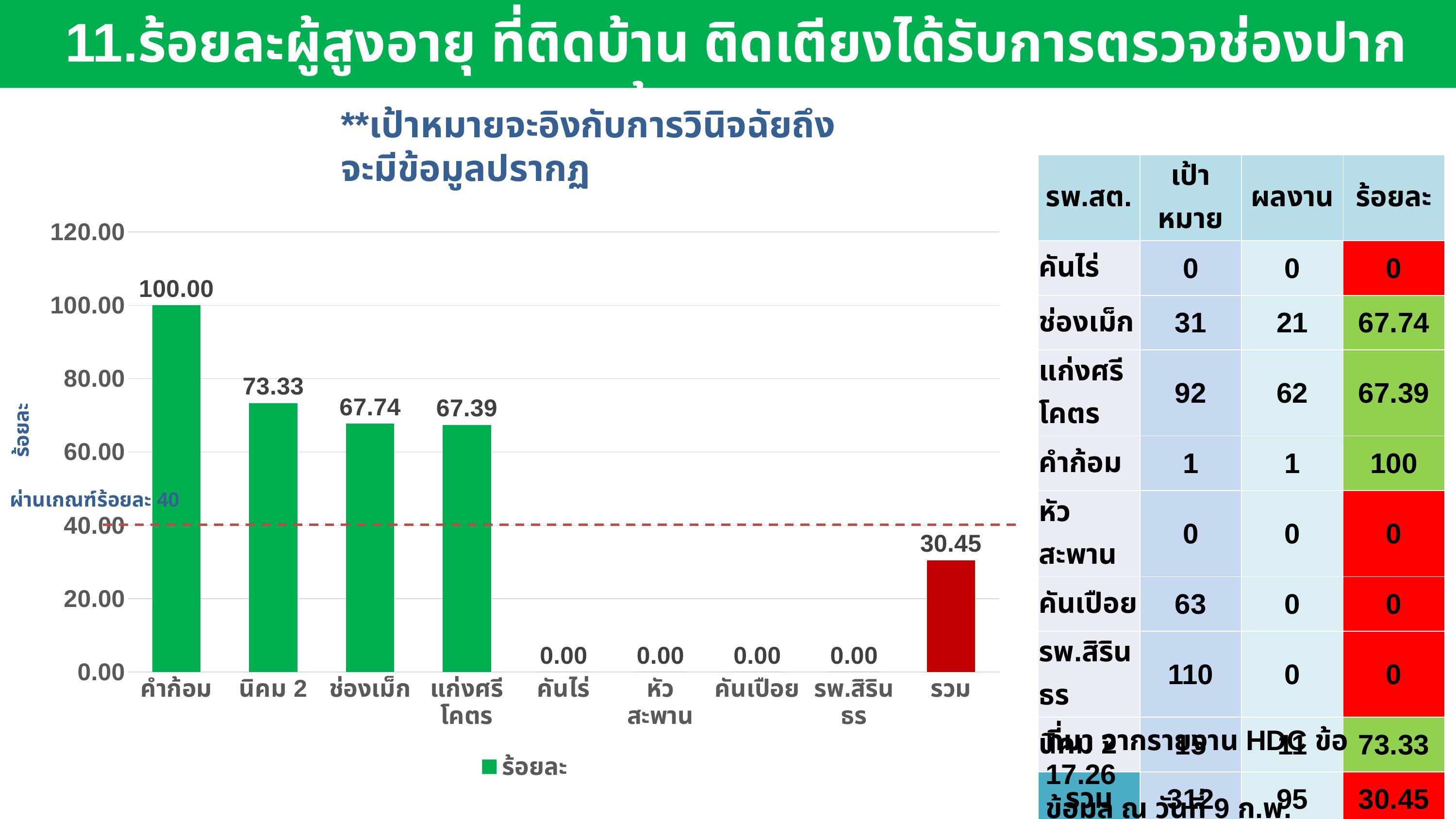

11.ร้อยละผู้สูงอายุ ที่ติดบ้าน ติดเตียงได้รับการตรวจช่องปาก ร้อยละ 40
**เป้าหมายจะอิงกับการวินิจฉัยถึงจะมีข้อมูลปรากฏ

### Chart: 1.(HDC 17.1)หญิงตั้งครรภ์ได้รับการตรวจสุขภาพช่องปาก (คน) โดยทันตบุคลากร (ร้อยละ 70)

| Category | ร้อยละ |
|---|---|
| คำก้อม | 100.0 |
| นิคม 2 | 73.33 |
| ช่องเม็ก | 67.74 |
| แก่งศรีโคตร | 67.39 |
| คันไร่ | 0.0 |
| หัวสะพาน | 0.0 |
| คันเปือย | 0.0 |
| รพ.สิรินธร | 0.0 |
| รวม | 30.45 |
| รพ.สต. | เป้าหมาย | ผลงาน | ร้อยละ |
| --- | --- | --- | --- |
| คันไร่ | 0 | 0 | 0 |
| ช่องเม็ก | 31 | 21 | 67.74 |
| แก่งศรีโคตร | 92 | 62 | 67.39 |
| คำก้อม | 1 | 1 | 100 |
| หัวสะพาน | 0 | 0 | 0 |
| คันเปือย | 63 | 0 | 0 |
| รพ.สิรินธร | 110 | 0 | 0 |
| นิคม 2 | 15 | 11 | 73.33 |
| รวม | 312 | 95 | 30.45 |
ร้อยละ
ผ่านเกณฑ์ร้อยละ 40
ที่มา จากรายงาน HDC ข้อ 17.26
ข้อมูล ณ วันที่ 9 ก.พ. 2569